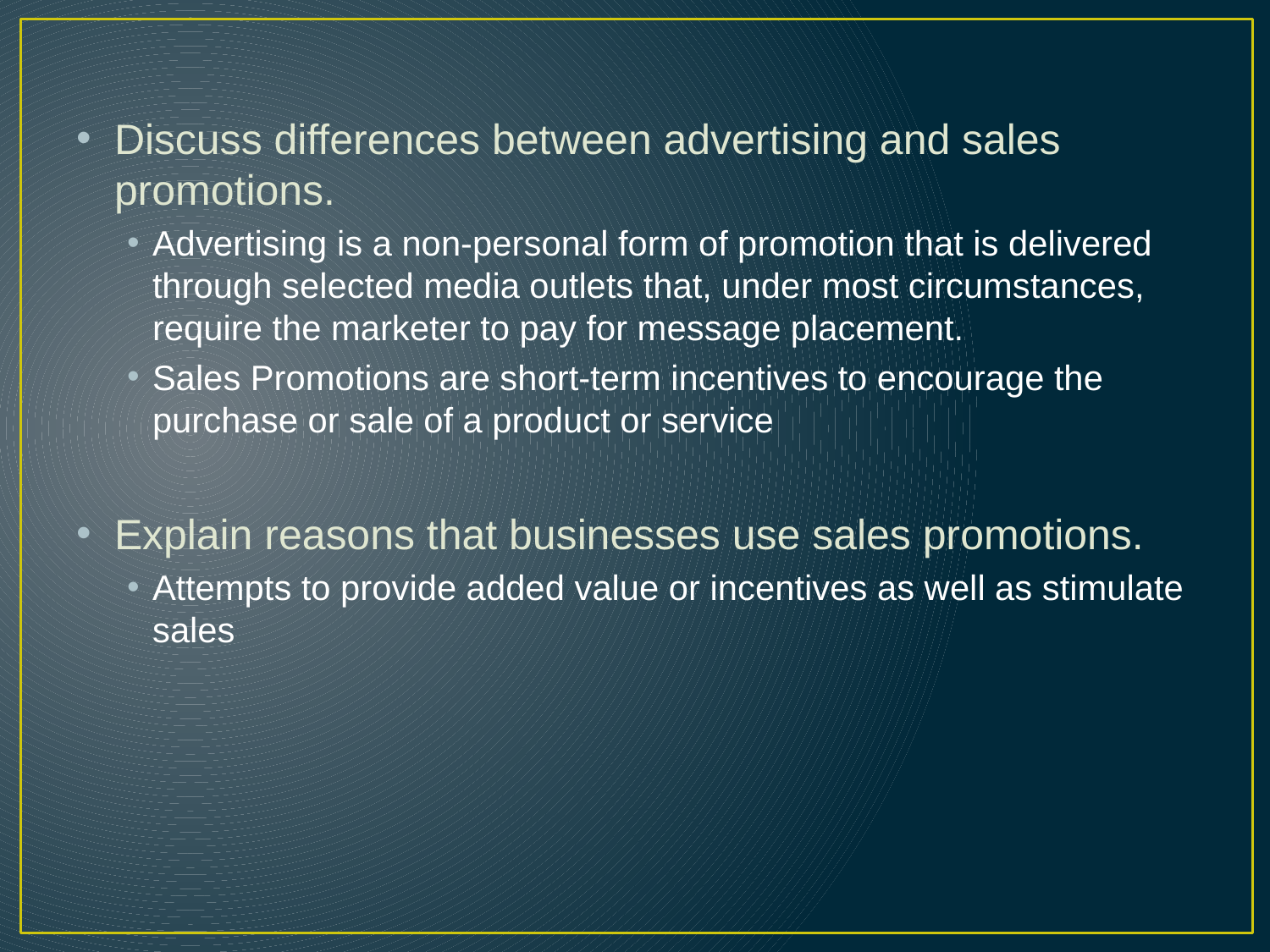

Discuss differences between advertising and sales promotions.
Advertising is a non-personal form of promotion that is delivered through selected media outlets that, under most circumstances, require the marketer to pay for message placement.
Sales Promotions are short-term incentives to encourage the purchase or sale of a product or service

Explain reasons that businesses use sales promotions.
Attempts to provide added value or incentives as well as stimulate sales